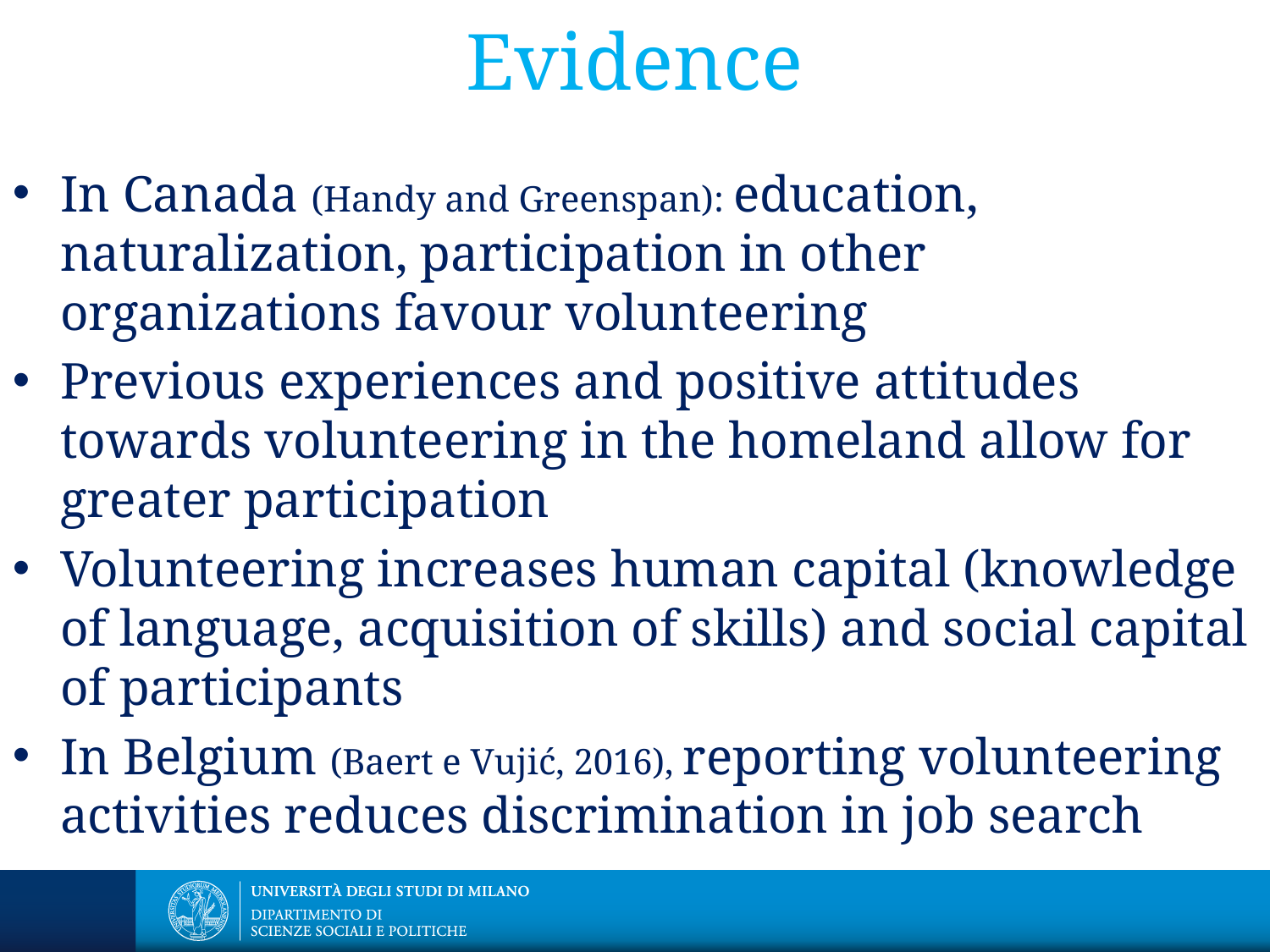

# Evidence
In Canada (Handy and Greenspan): education, naturalization, participation in other organizations favour volunteering
Previous experiences and positive attitudes towards volunteering in the homeland allow for greater participation
Volunteering increases human capital (knowledge of language, acquisition of skills) and social capital of participants
In Belgium (Baert e Vujić, 2016), reporting volunteering activities reduces discrimination in job search